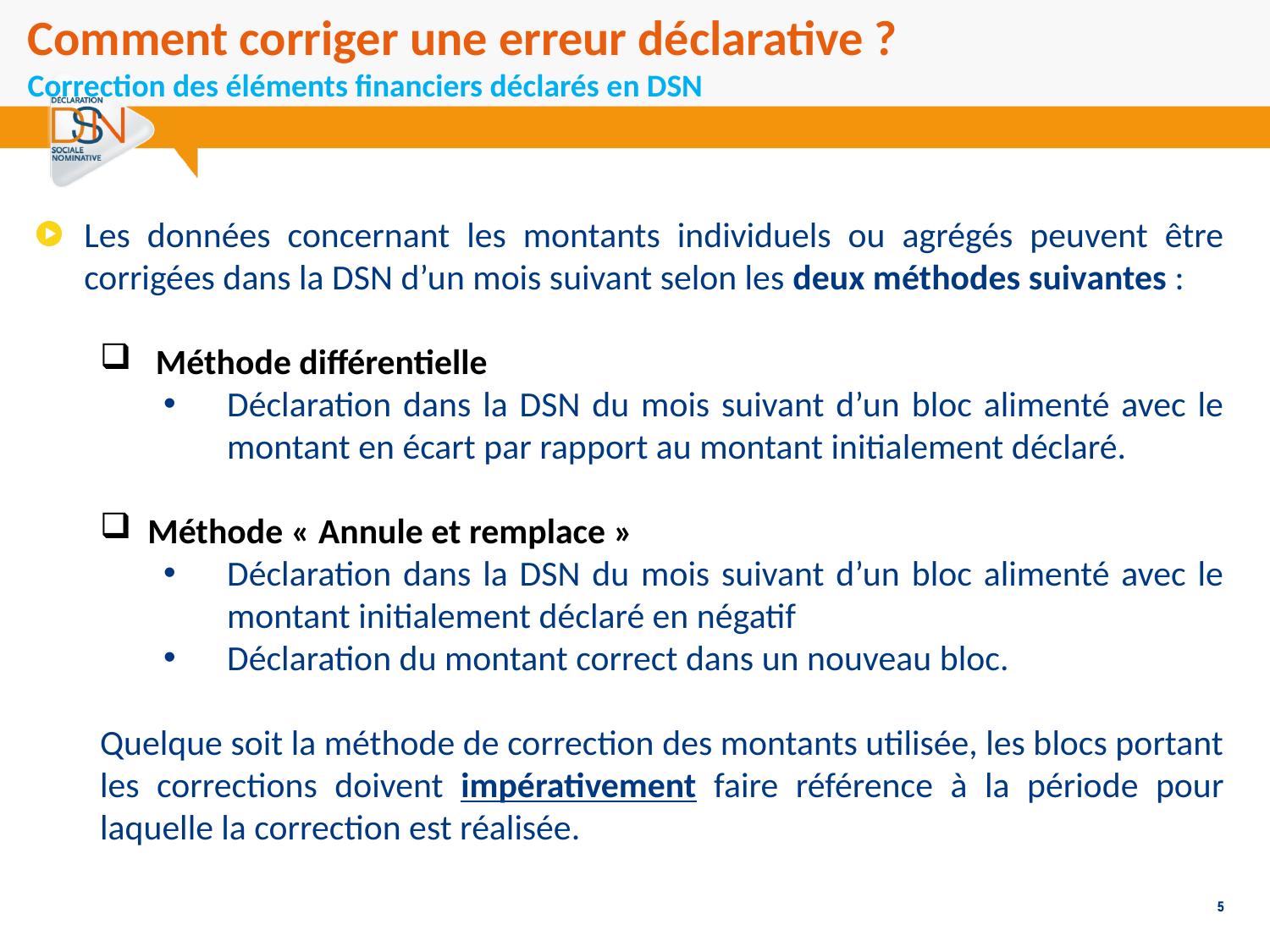

Comment corriger une erreur déclarative ?
Correction des éléments financiers déclarés en DSN
Les données concernant les montants individuels ou agrégés peuvent être corrigées dans la DSN d’un mois suivant selon les deux méthodes suivantes :

 Méthode différentielle
Déclaration dans la DSN du mois suivant d’un bloc alimenté avec le montant en écart par rapport au montant initialement déclaré.

Méthode « Annule et remplace »
Déclaration dans la DSN du mois suivant d’un bloc alimenté avec le montant initialement déclaré en négatif
Déclaration du montant correct dans un nouveau bloc.

Quelque soit la méthode de correction des montants utilisée, les blocs portant les corrections doivent impérativement faire référence à la période pour laquelle la correction est réalisée.
5
5